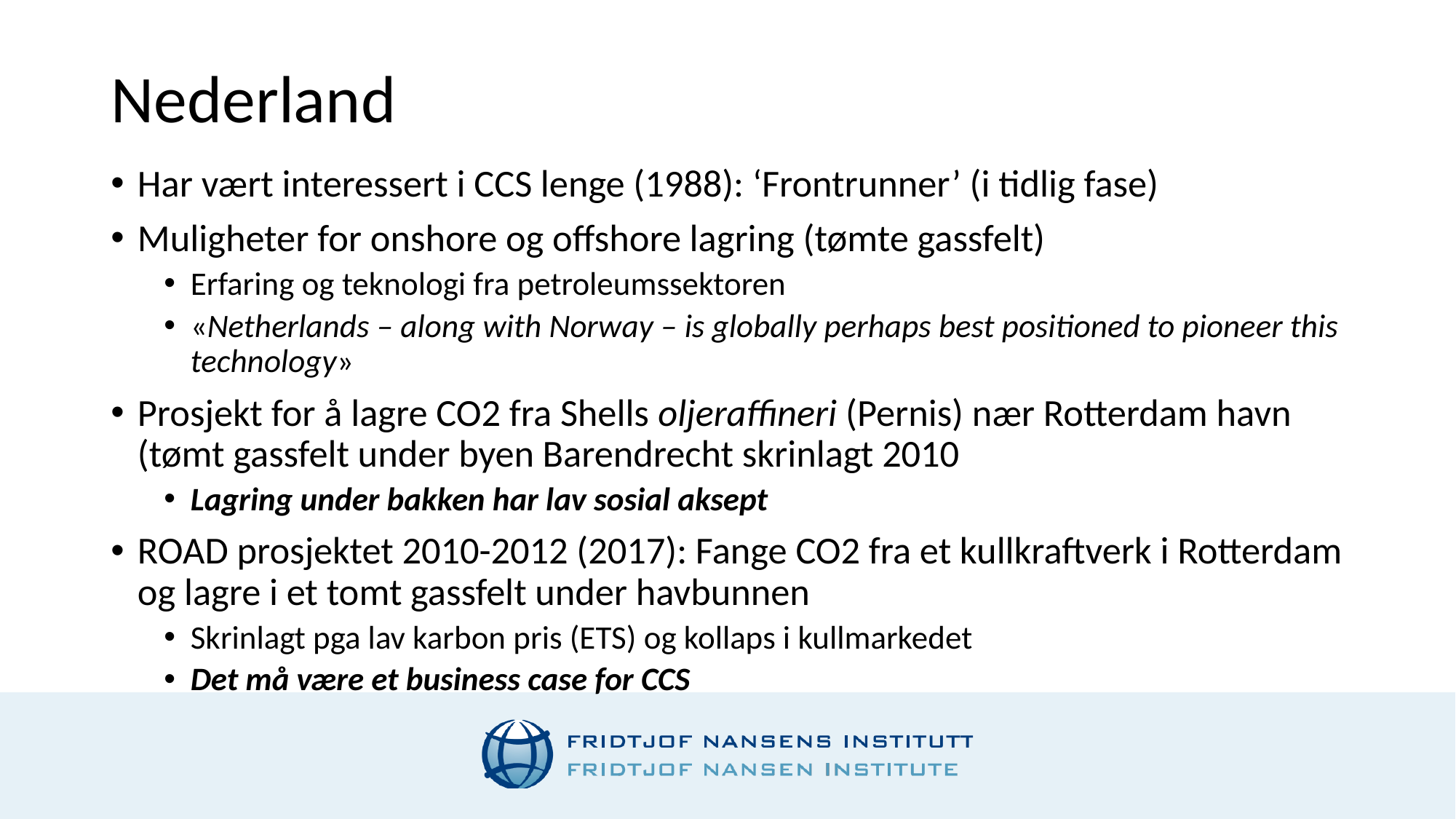

# Nederland
Har vært interessert i CCS lenge (1988): ‘Frontrunner’ (i tidlig fase)
Muligheter for onshore og offshore lagring (tømte gassfelt)
Erfaring og teknologi fra petroleumssektoren
«Netherlands – along with Norway – is globally perhaps best positioned to pioneer this technology»
Prosjekt for å lagre CO2 fra Shells oljeraffineri (Pernis) nær Rotterdam havn (tømt gassfelt under byen Barendrecht skrinlagt 2010
Lagring under bakken har lav sosial aksept
ROAD prosjektet 2010-2012 (2017): Fange CO2 fra et kullkraftverk i Rotterdam og lagre i et tomt gassfelt under havbunnen
Skrinlagt pga lav karbon pris (ETS) og kollaps i kullmarkedet
Det må være et business case for CCS